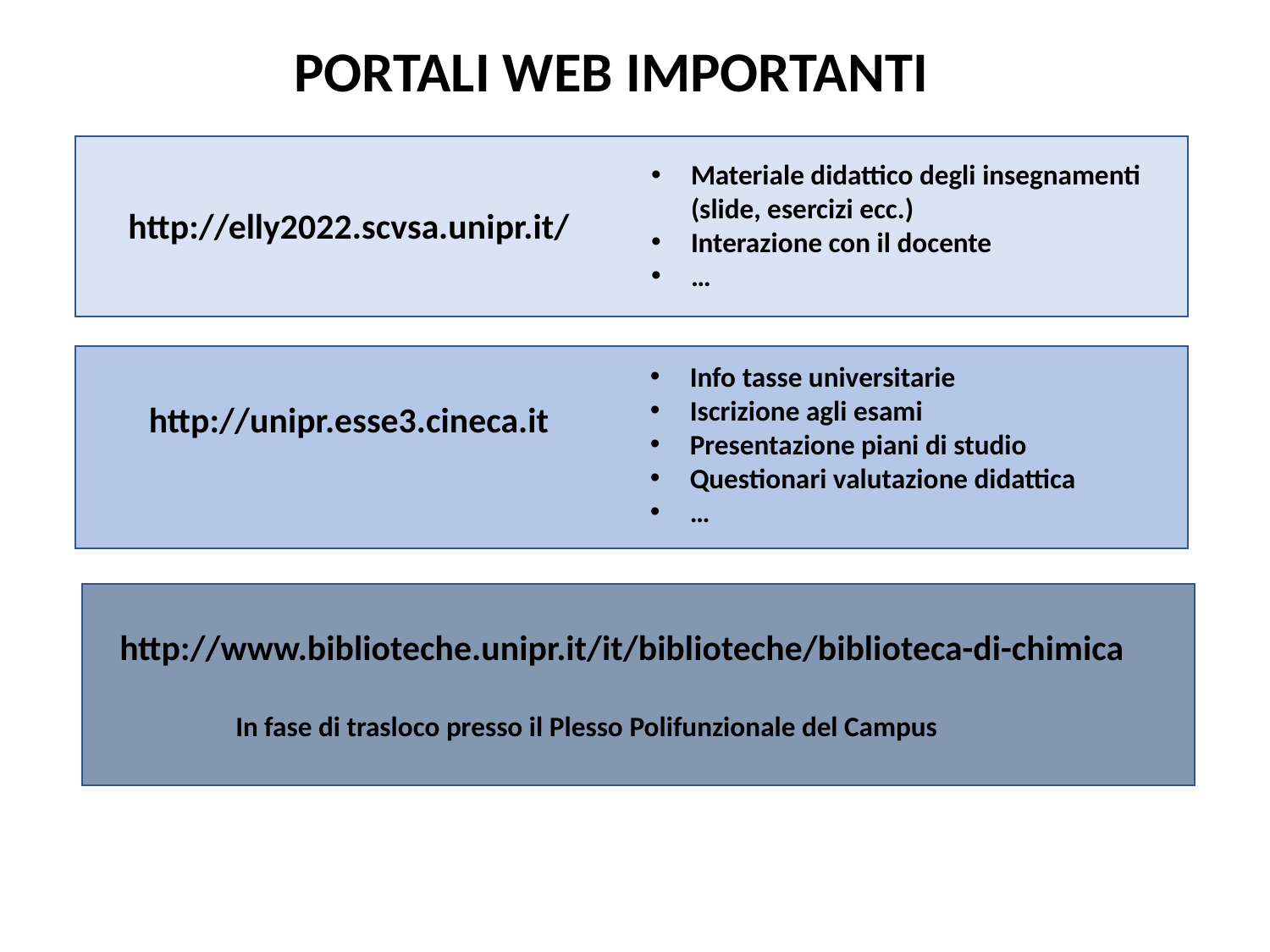

PORTALI WEB IMPORTANTI

Materiale didattico degli insegnamenti (slide, esercizi ecc.)
Interazione con il docente
…
http://elly2022.scvsa.unipr.it/

Info tasse universitarie
Iscrizione agli esami
Presentazione piani di studio
Questionari valutazione didattica
…
http://unipr.esse3.cineca.it

http://www.biblioteche.unipr.it/it/biblioteche/biblioteca-di-chimica
In fase di trasloco presso il Plesso Polifunzionale del Campus